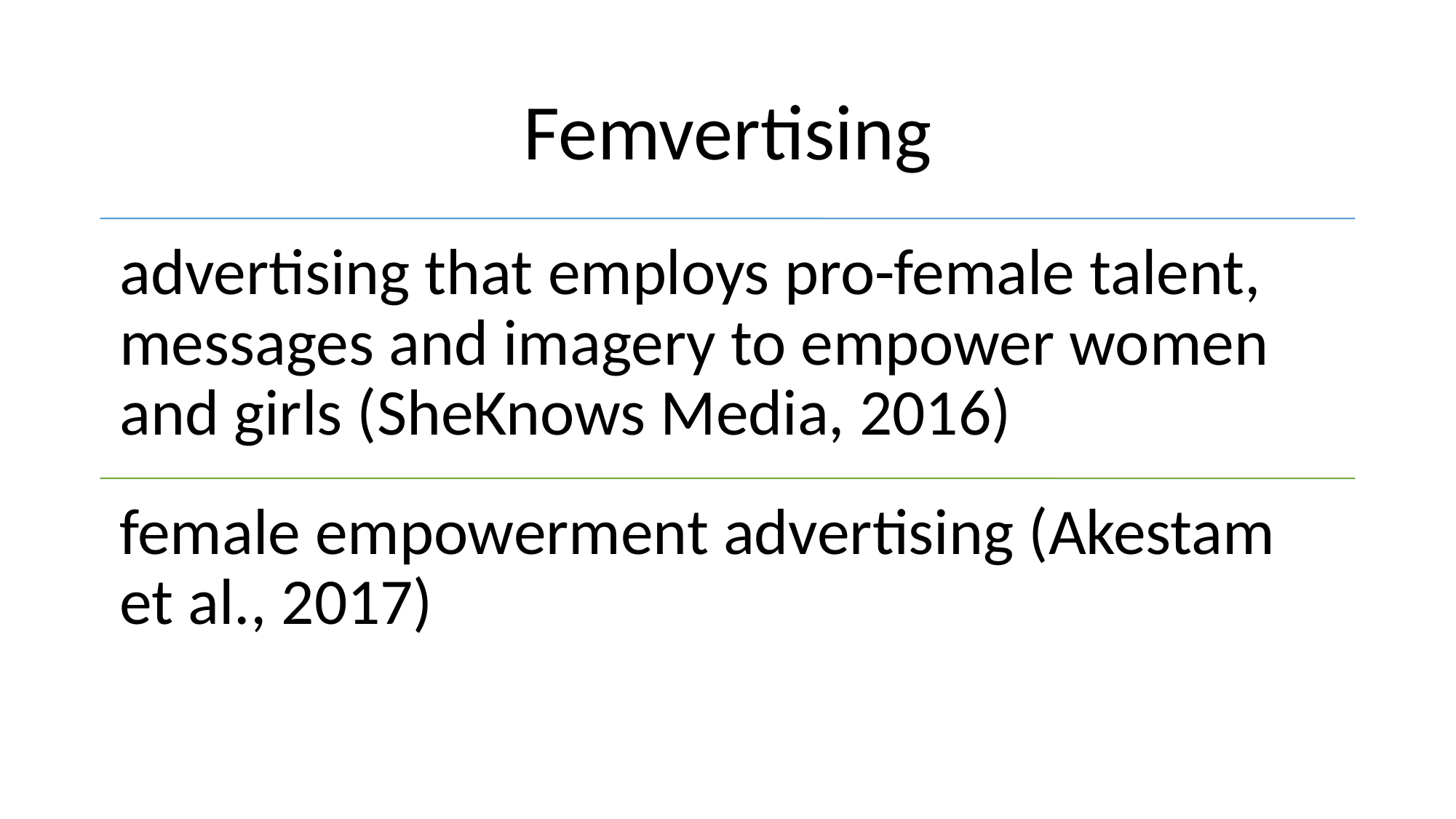

# Femvertising
advertising that employs pro-female talent, messages and imagery to empower women and girls (SheKnows Media, 2016)
female empowerment advertising (Akestam et al., 2017)